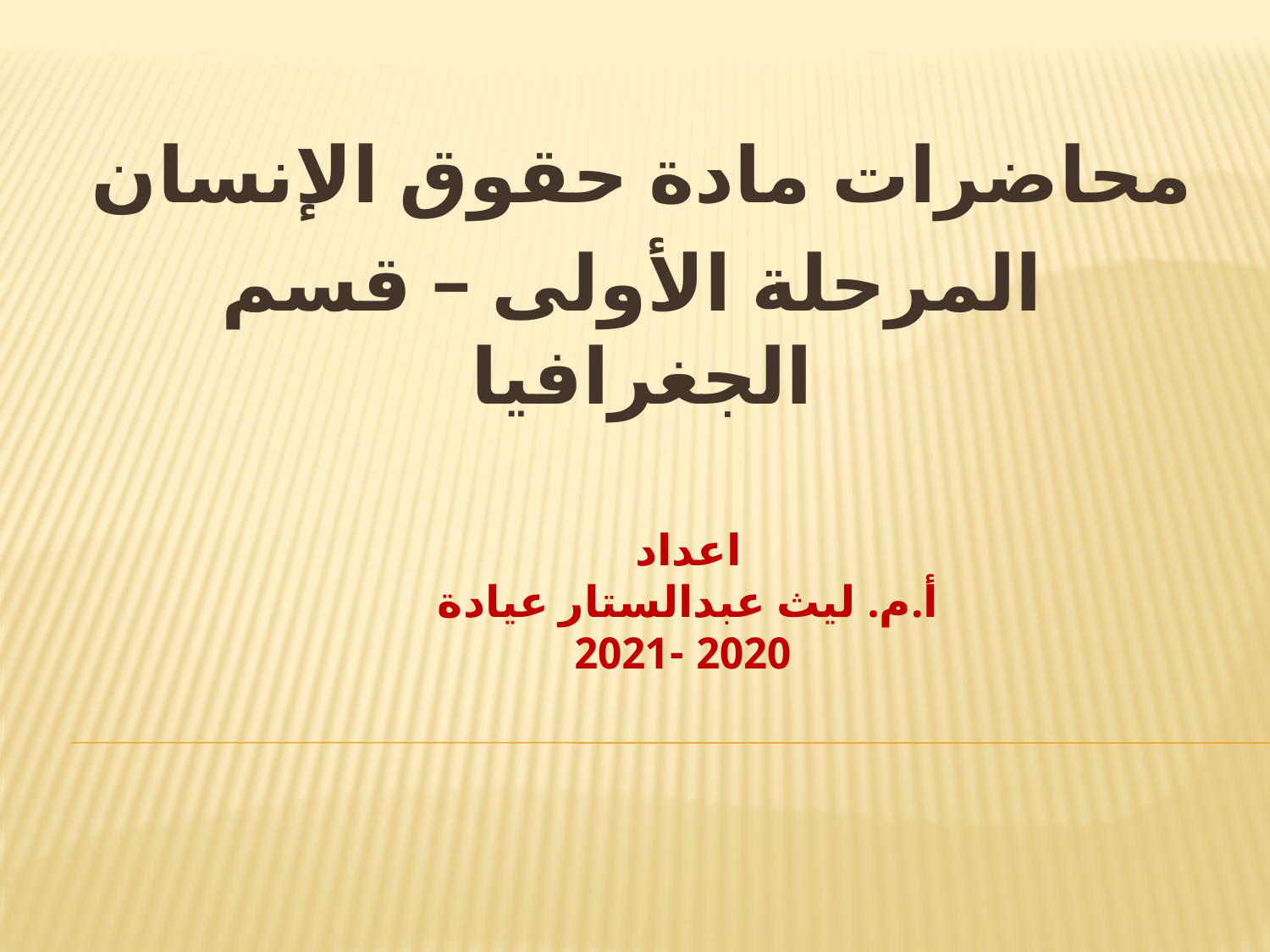

محاضرات مادة حقوق الإنسان
المرحلة الأولى – قسم الجغرافيا
# اعداد أ.م. ليث عبدالستار عيادة 2020 -2021